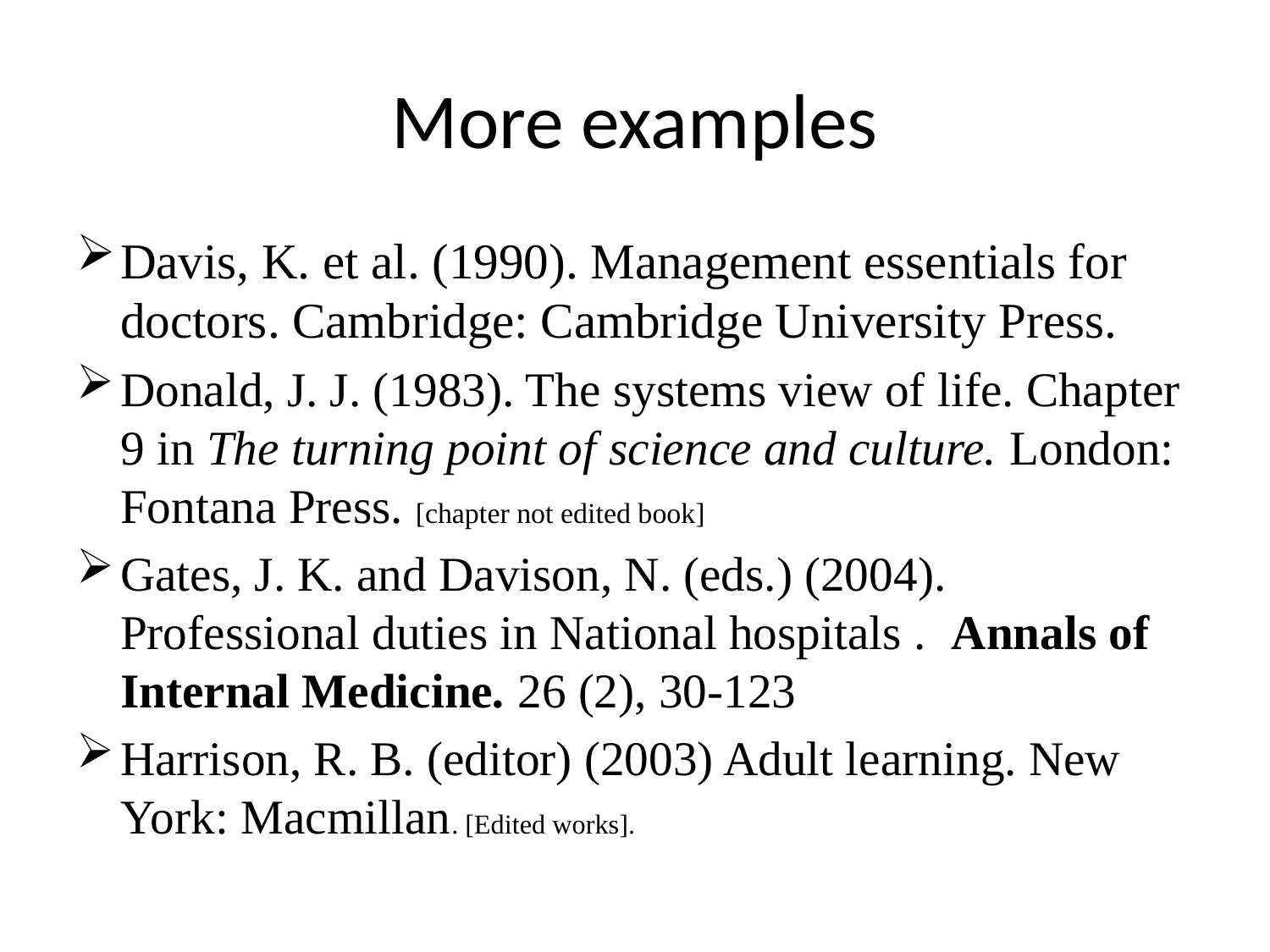

# More examples
Davis, K. et al. (1990). Management essentials for doctors. Cambridge: Cambridge University Press.
Donald, J. J. (1983). The systems view of life. Chapter 9 in The turning point of science and culture. London: Fontana Press. [chapter not edited book]
Gates, J. K. and Davison, N. (eds.) (2004). Professional duties in National hospitals .  Annals of Internal Medicine. 26 (2), 30-123
Harrison, R. B. (editor) (2003) Adult learning. New York: Macmillan. [Edited works].